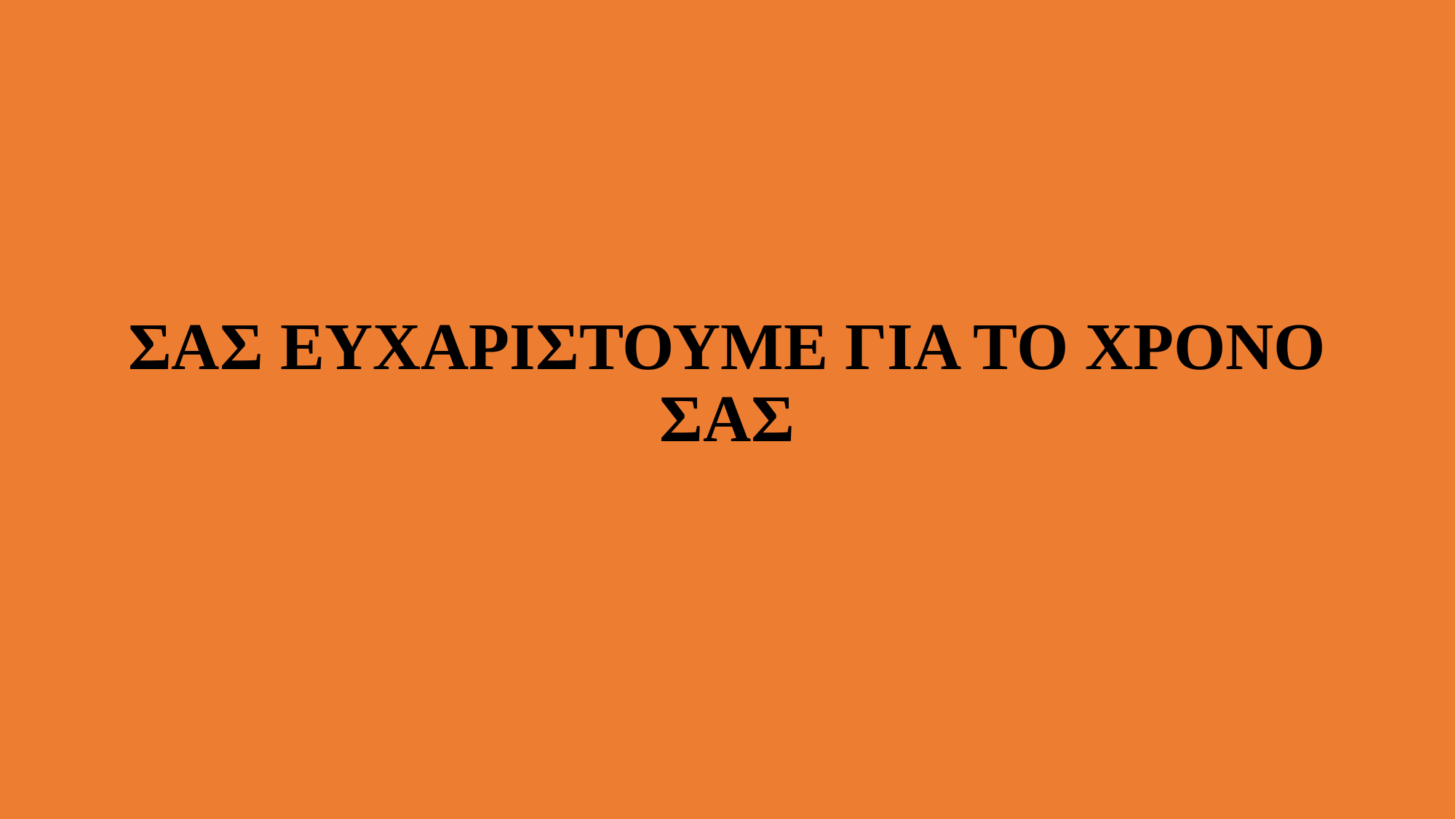

# ΣΑΣ ΕΥΧΑΡΙΣΤΟΥΜΕ ΓΙΑ ΤΟ ΧΡΟΝΟ ΣΑΣ